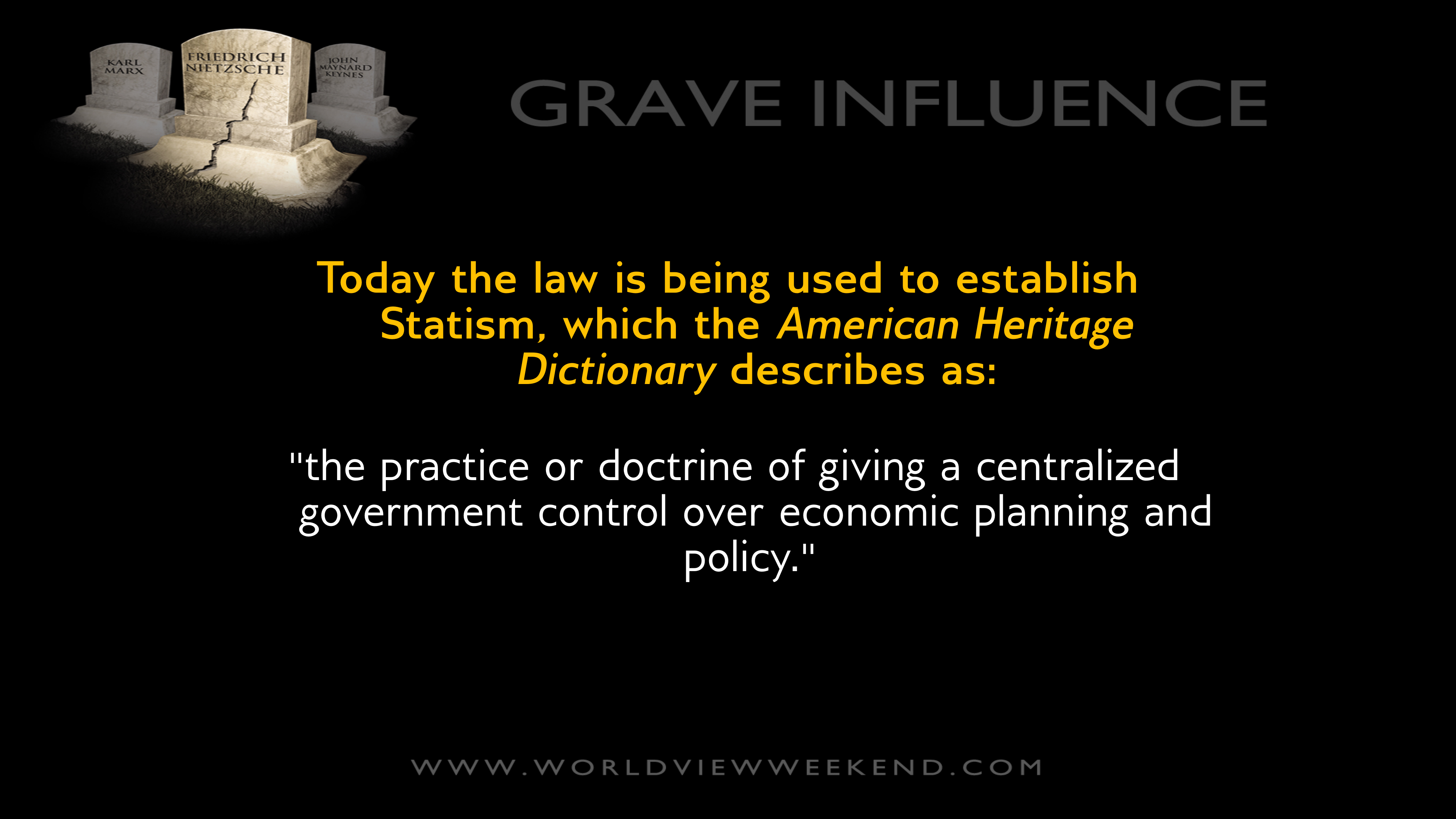

Today the law is being used to establish Statism, which the American Heritage Dictionary describes as:
 "the practice or doctrine of giving a centralized government control over economic planning and policy."